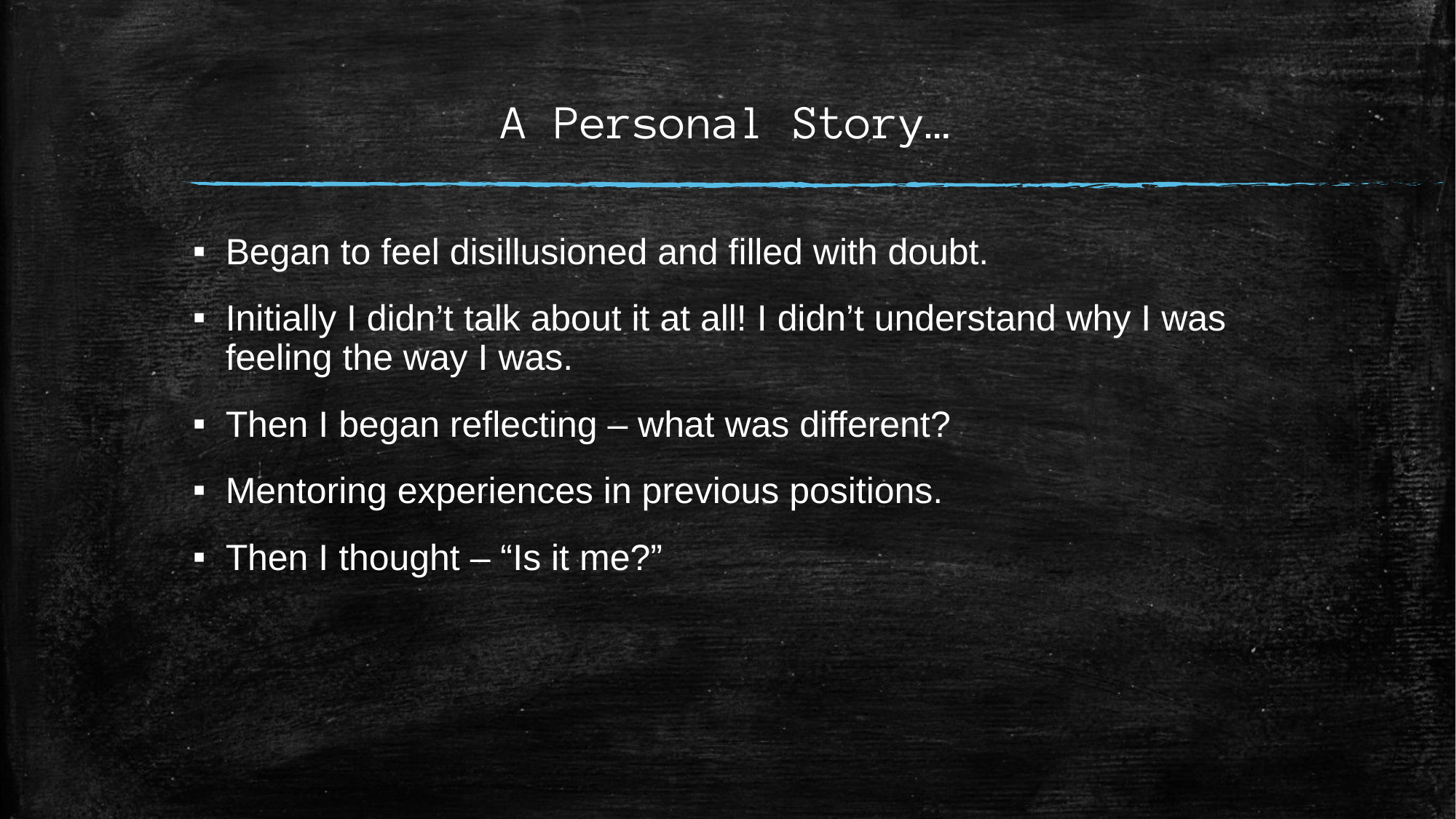

# A Personal Story…
Began to feel disillusioned and filled with doubt.
Initially I didn’t talk about it at all! I didn’t understand why I was feeling the way I was.
Then I began reflecting – what was different?
Mentoring experiences in previous positions.
Then I thought – “Is it me?”